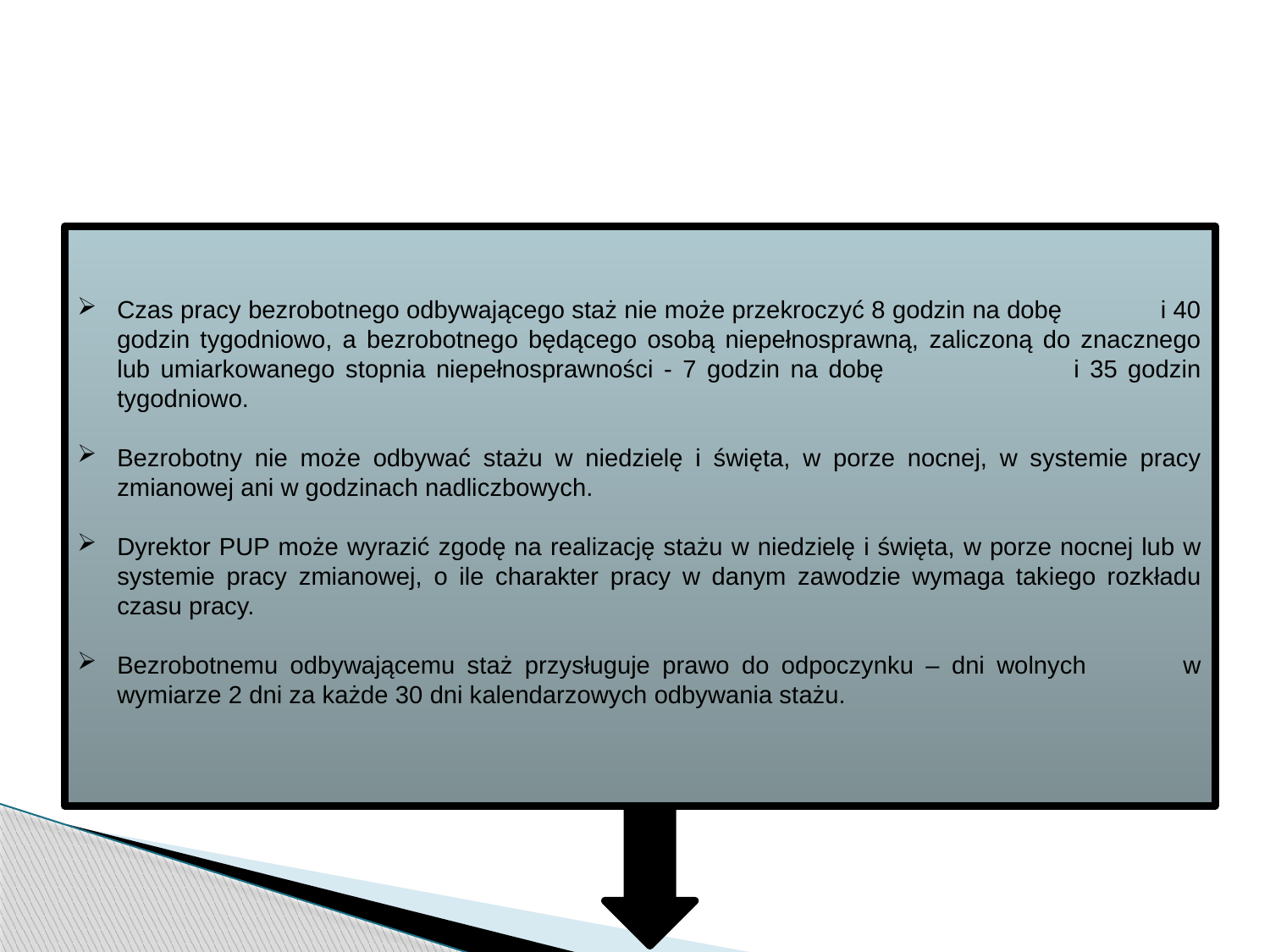

Czas pracy bezrobotnego odbywającego staż nie może przekroczyć 8 godzin na dobę              i 40 godzin tygodniowo, a bezrobotnego będącego osobą niepełnosprawną, zaliczoną do znacznego lub umiarkowanego stopnia niepełnosprawności - 7 godzin na dobę                  i 35 godzin tygodniowo.

Bezrobotny nie może odbywać stażu w niedzielę i święta, w porze nocnej, w systemie pracy zmianowej ani w godzinach nadliczbowych.

Dyrektor PUP może wyrazić zgodę na realizację stażu w niedzielę i święta, w porze nocnej lub w systemie pracy zmianowej, o ile charakter pracy w danym zawodzie wymaga takiego rozkładu czasu pracy.

Bezrobotnemu odbywającemu staż przysługuje prawo do odpoczynku – dni wolnych        w wymiarze 2 dni za każde 30 dni kalendarzowych odbywania stażu.